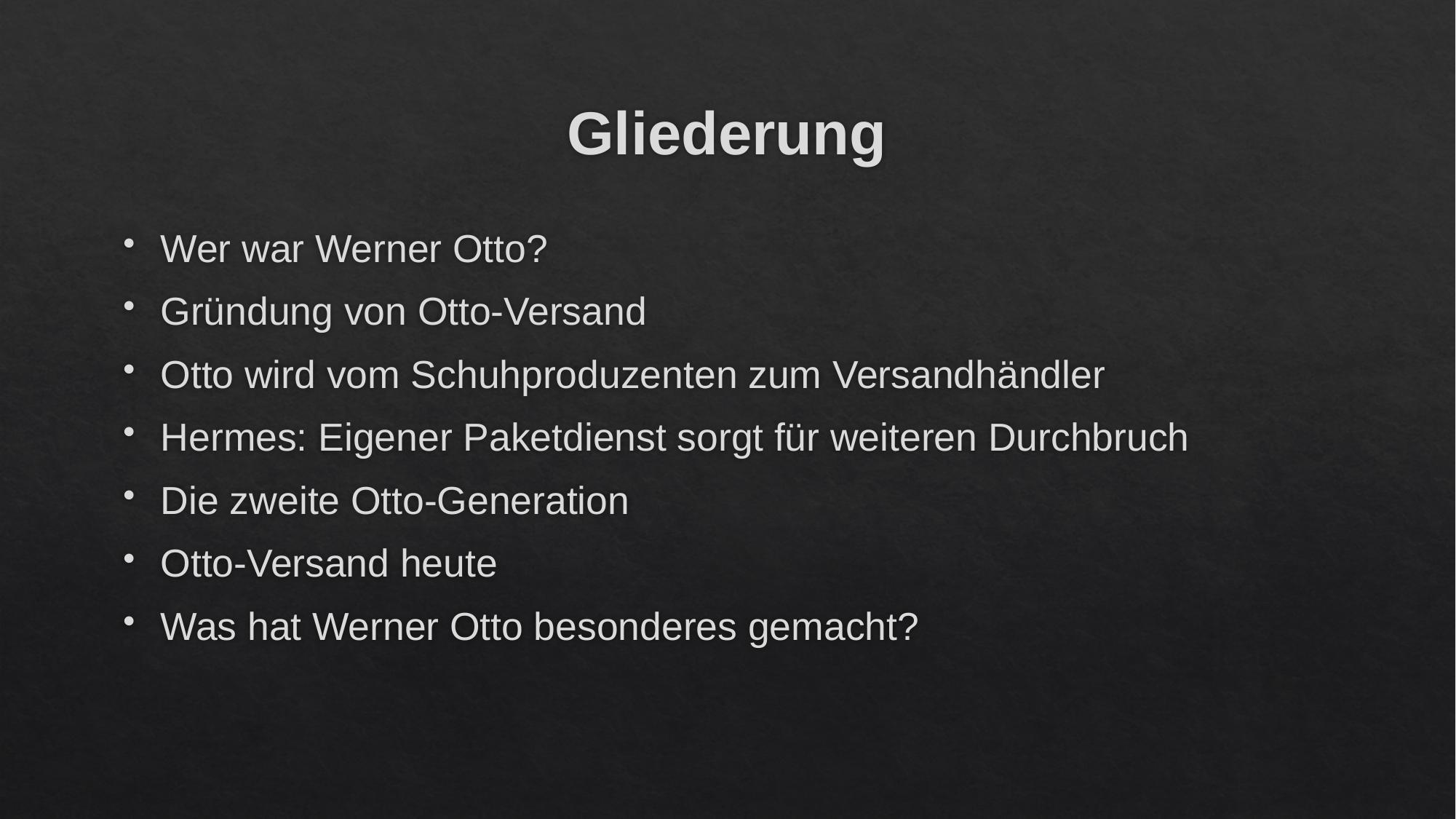

# Gliederung
Wer war Werner Otto?
Gründung von Otto-Versand
Otto wird vom Schuhproduzenten zum Versandhändler
Hermes: Eigener Paketdienst sorgt für weiteren Durchbruch
Die zweite Otto-Generation
Otto-Versand heute
Was hat Werner Otto besonderes gemacht?